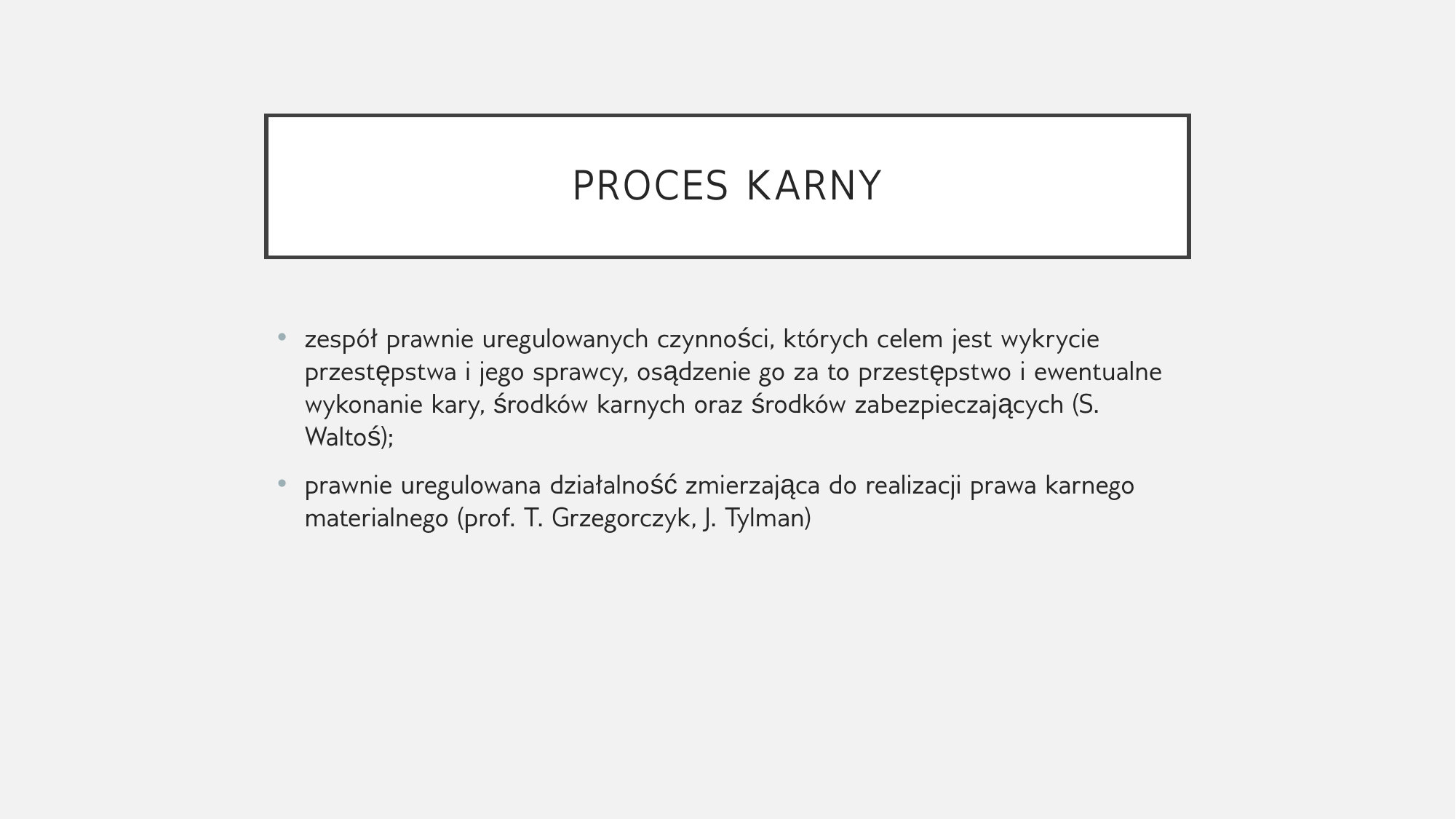

# PROCES KARNY
zespół prawnie uregulowanych czynności, których celem jest wykrycie przestępstwa i jego sprawcy, osądzenie go za to przestępstwo i ewentualne wykonanie kary, środków karnych oraz środków zabezpieczających (S. Waltoś);
prawnie uregulowana działalność zmierzająca do realizacji prawa karnego materialnego (prof. T. Grzegorczyk, J. Tylman)